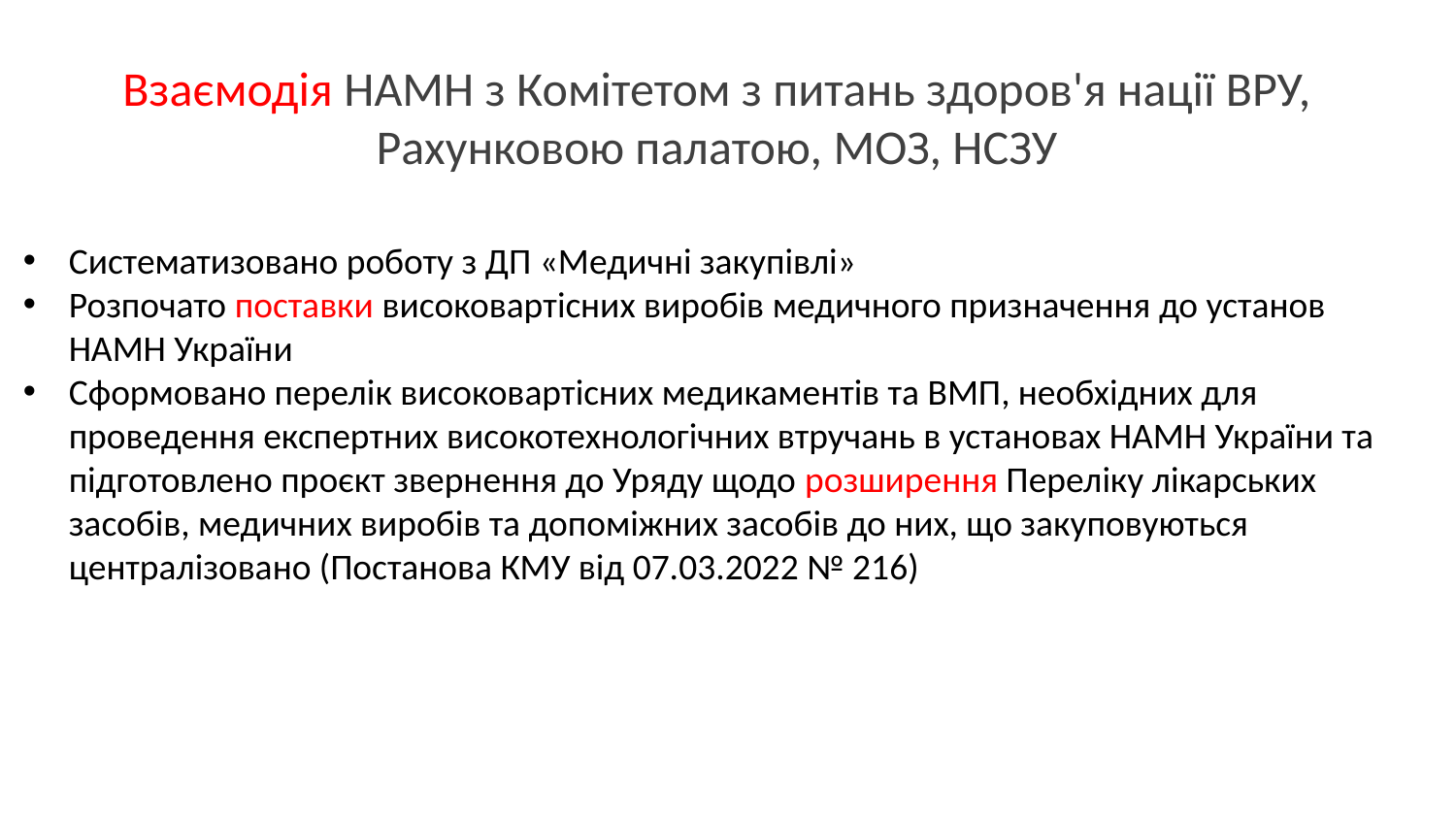

# Взаємодія НАМН з Комітетом з питань здоров'я нації ВРУ, Рахунковою палатою, МОЗ, НСЗУ
Систематизовано роботу з ДП «Медичні закупівлі»
Розпочато поставки високовартісних виробів медичного призначення до установ НАМН України
Сформовано перелік високовартісних медикаментів та ВМП, необхідних для проведення експертних високотехнологічних втручань в установах НАМН України та підготовлено проєкт звернення до Уряду щодо розширення Переліку лікарських засобів, медичних виробів та допоміжних засобів до них, що закуповуються централізовано (Постанова КМУ від 07.03.2022 № 216)